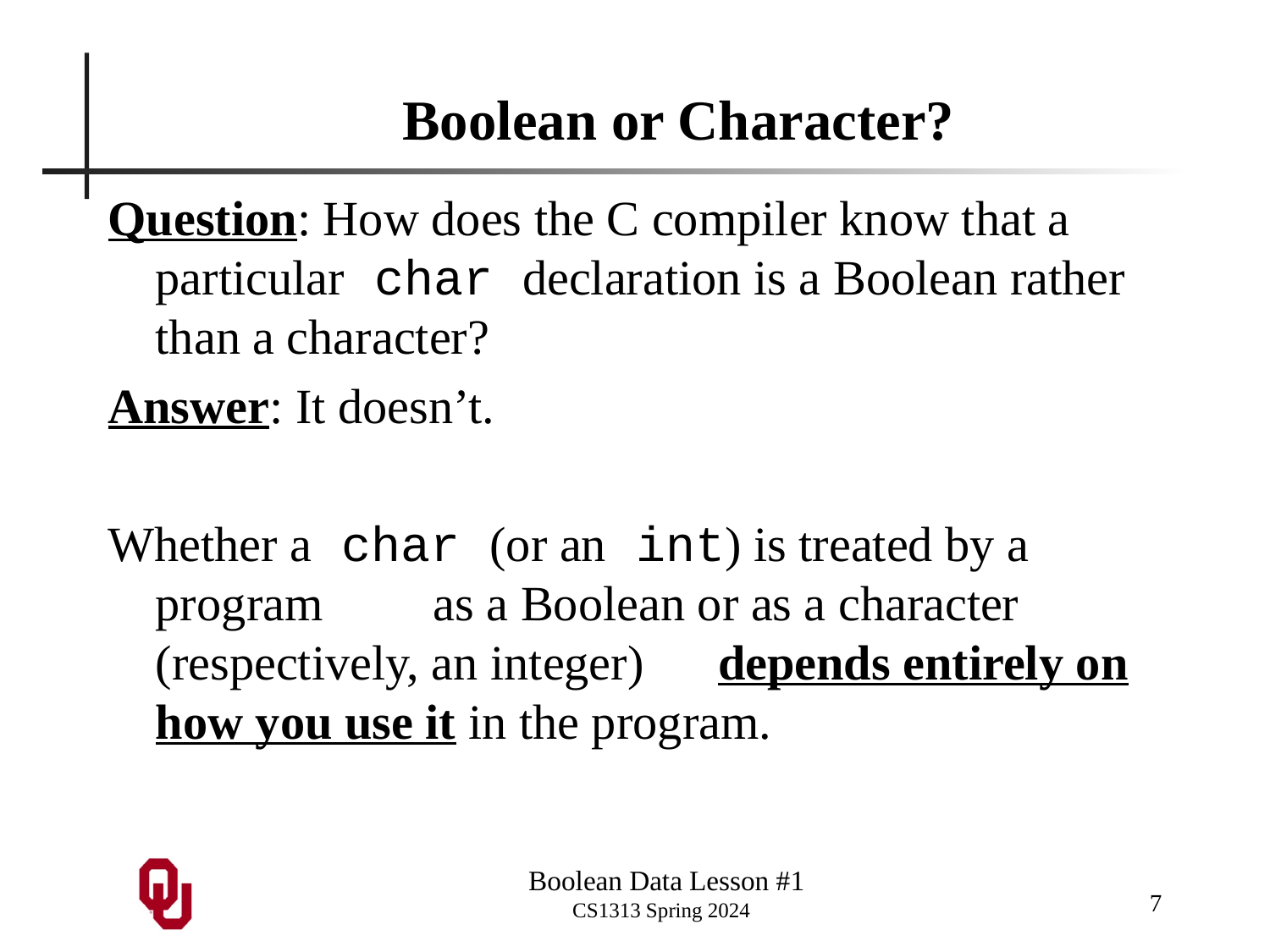

# Boolean or Character?
Question: How does the C compiler know that a particular char declaration is a Boolean rather than a character?
Answer: It doesn’t.

Whether a char (or an int) is treated by a program         as a Boolean or as a character (respectively, an integer)      depends entirely on how you use it in the program.
7
Boolean Data Lesson #1
CS1313 Spring 2024